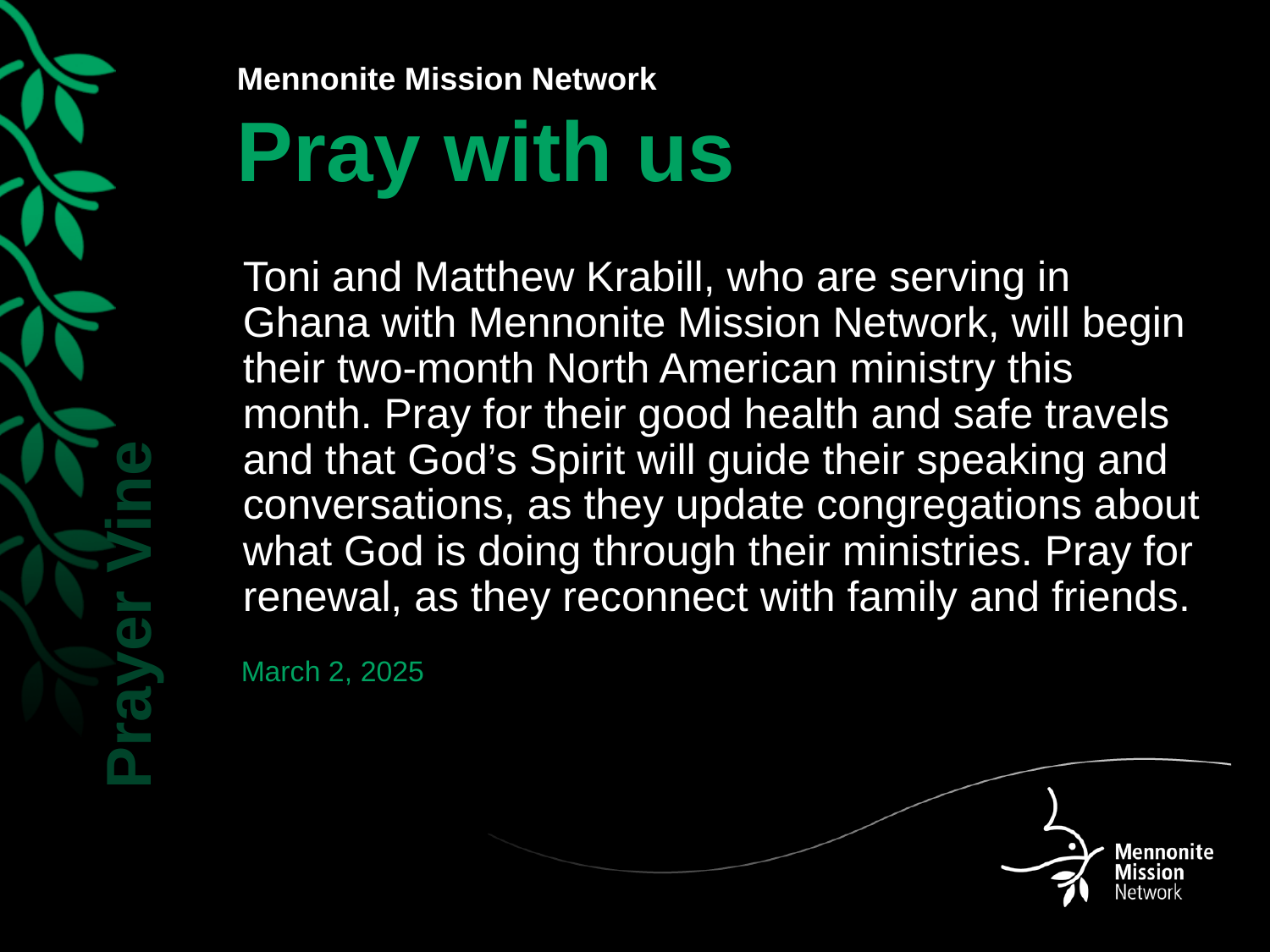

Toni and Matthew Krabill, who are serving in Ghana with Mennonite Mission Network, will begin their two-month North American ministry this month. Pray for their good health and safe travels and that God’s Spirit will guide their speaking and conversations, as they update congregations about what God is doing through their ministries. Pray for renewal, as they reconnect with family and friends.
March 2, 2025